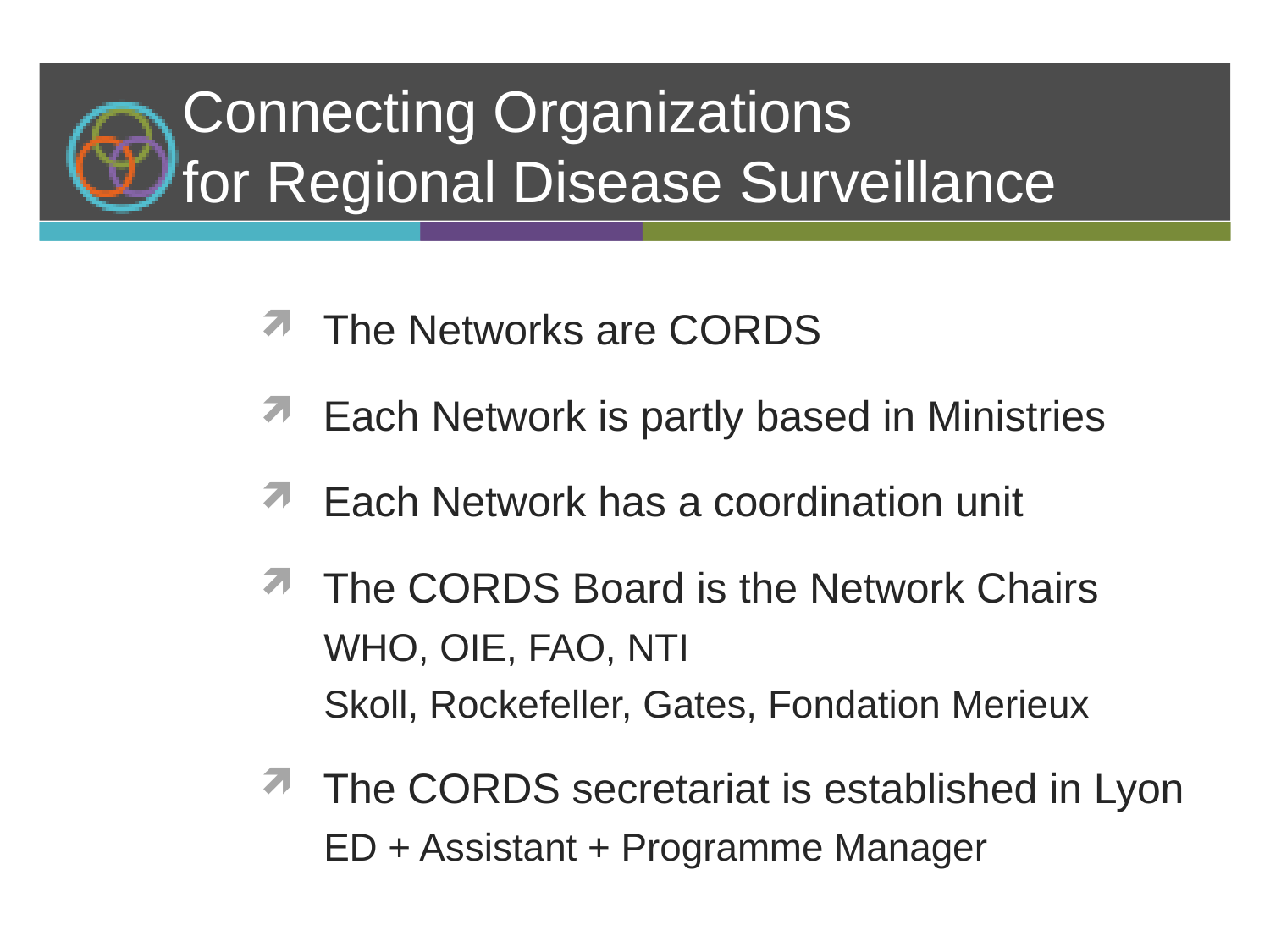

# Connecting Organizations for Regional Disease Surveillance
The Networks are CORDS
Each Network is partly based in Ministries
Each Network has a coordination unit
The CORDS Board is the Network Chairs
WHO, OIE, FAO, NTI
Skoll, Rockefeller, Gates, Fondation Merieux
The CORDS secretariat is established in Lyon
ED + Assistant + Programme Manager